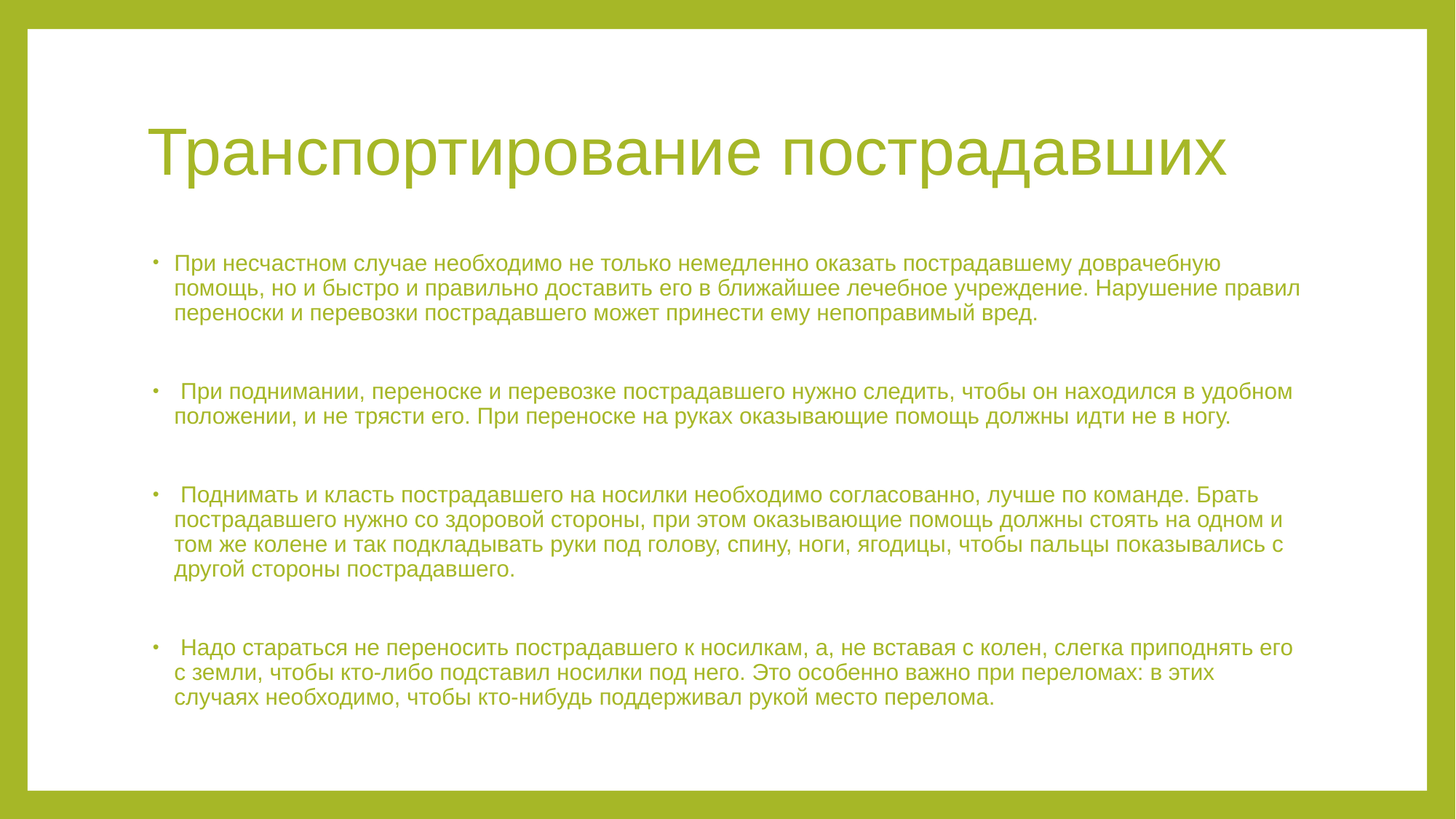

# Транспортирование пострадавших
При несчастном случае необходимо не только немедленно оказать пострадавшему доврачебную помощь, но и быстро и правильно доставить его в ближайшее лечебное учреждение. Нарушение правил переноски и перевозки пострадавшего может принести ему непоправимый вред.

 При поднимании, переноске и перевозке пострадавшего нужно следить, чтобы он находился в удобном положении, и не трясти его. При переноске на руках оказывающие помощь должны идти не в ногу.

 Поднимать и класть пострадавшего на носилки необходимо согласованно, лучше по команде. Брать пострадавшего нужно со здоровой стороны, при этом оказывающие помощь должны стоять на одном и том же колене и так подкладывать руки под голову, спину, ноги, ягодицы, чтобы пальцы показывались с другой стороны пострадавшего.

 Надо стараться не переносить пострадавшего к носилкам, а, не вставая с колен, слегка приподнять его с земли, чтобы кто-либо подставил носилки под него. Это особенно важно при переломах: в этих случаях необходимо, чтобы кто-нибудь поддерживал рукой место перелома.